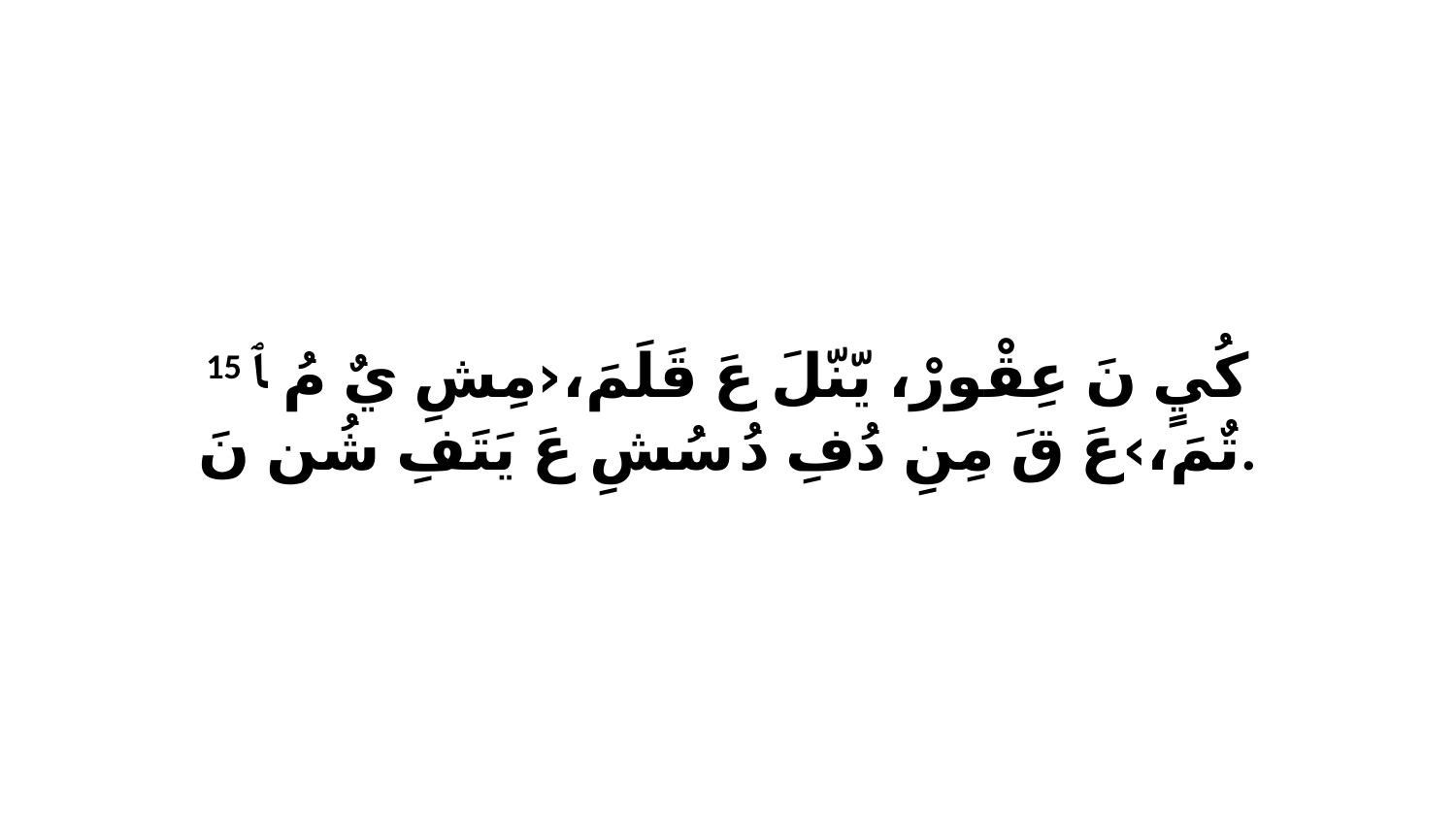

15 كُيٍ نَ عِقْورْ، يّنّلَ عَ قَلَمَ،‹مِشِ يٌ مُ ﭑ تٌمَ،›عَ قَ مِنِ دُفِ دُ سُشِ عَ يَتَفِ شُن نَ.